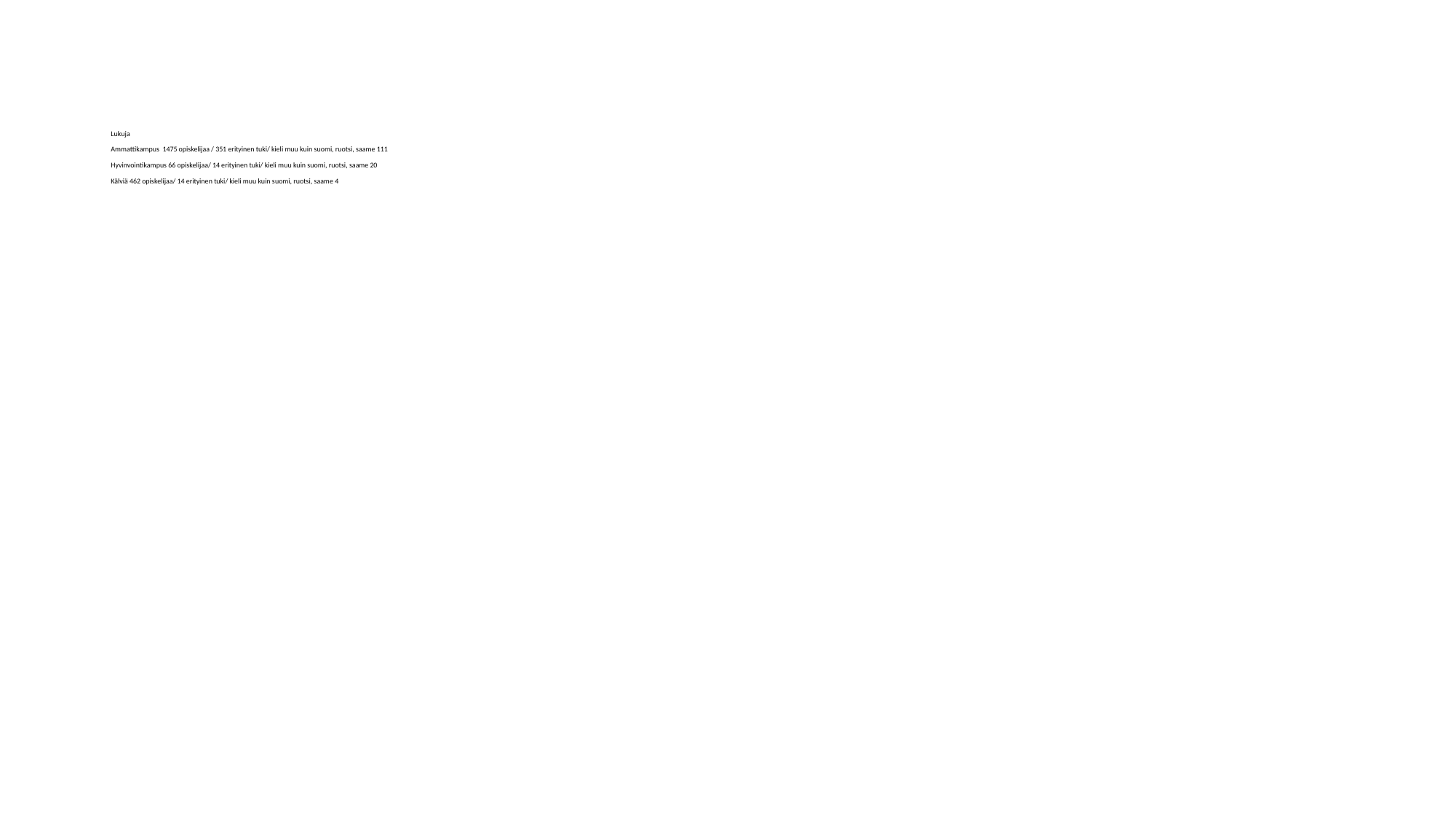

# Lukuja Ammattikampus  1475 opiskelijaa / 351 erityinen tuki/ kieli muu kuin suomi, ruotsi, saame 111 Hyvinvointikampus 66 opiskelijaa/ 14 erityinen tuki/ kieli muu kuin suomi, ruotsi, saame 20 Kälviä 462 opiskelijaa/ 14 erityinen tuki/ kieli muu kuin suomi, ruotsi, saame 4